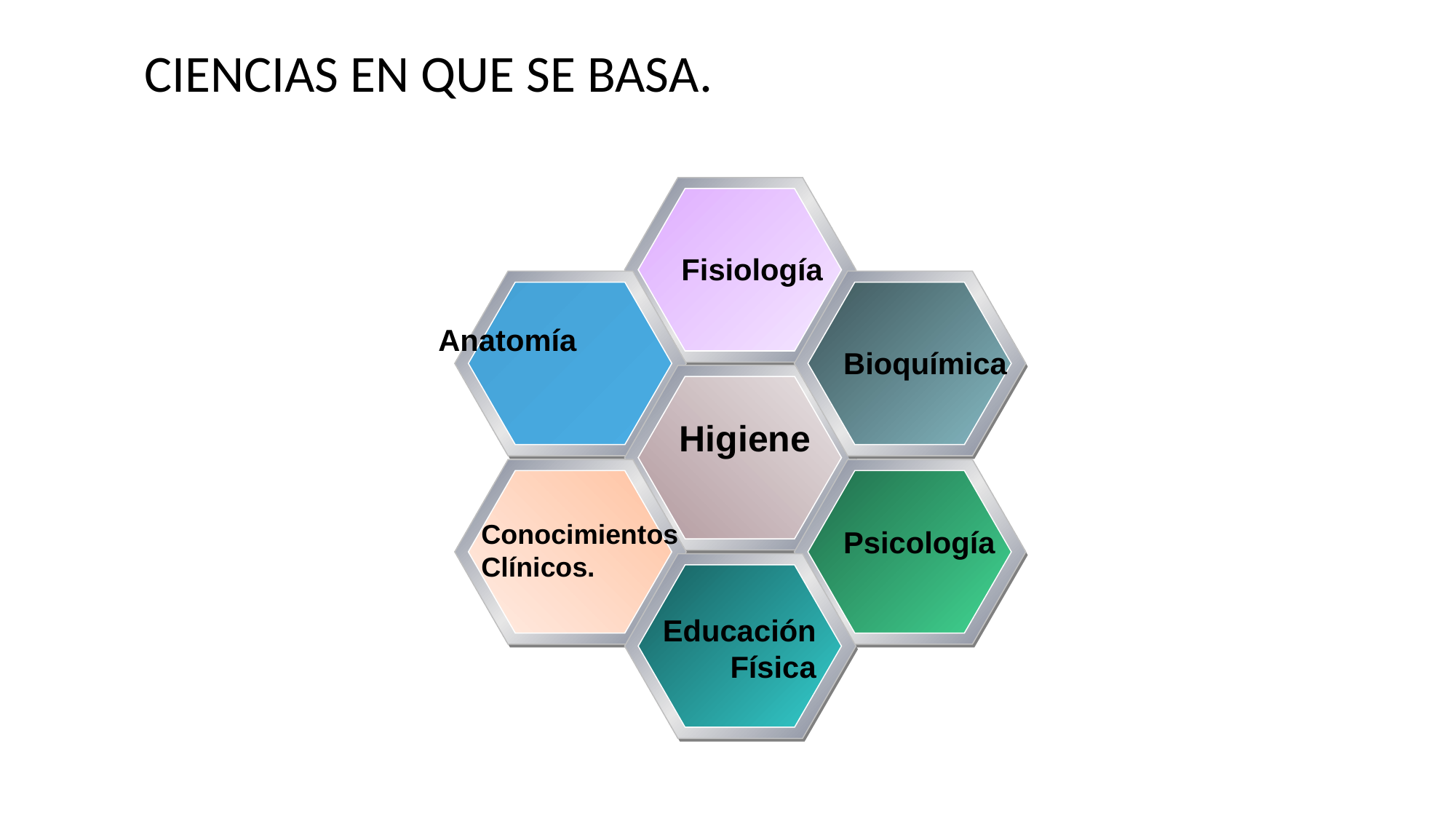

# CIENCIAS EN QUE SE BASA.

 Fisiología

Anatomía

 Bioquímica

Higiene

Conocimientos
Clínicos.

 Psicología

Educación
 Física